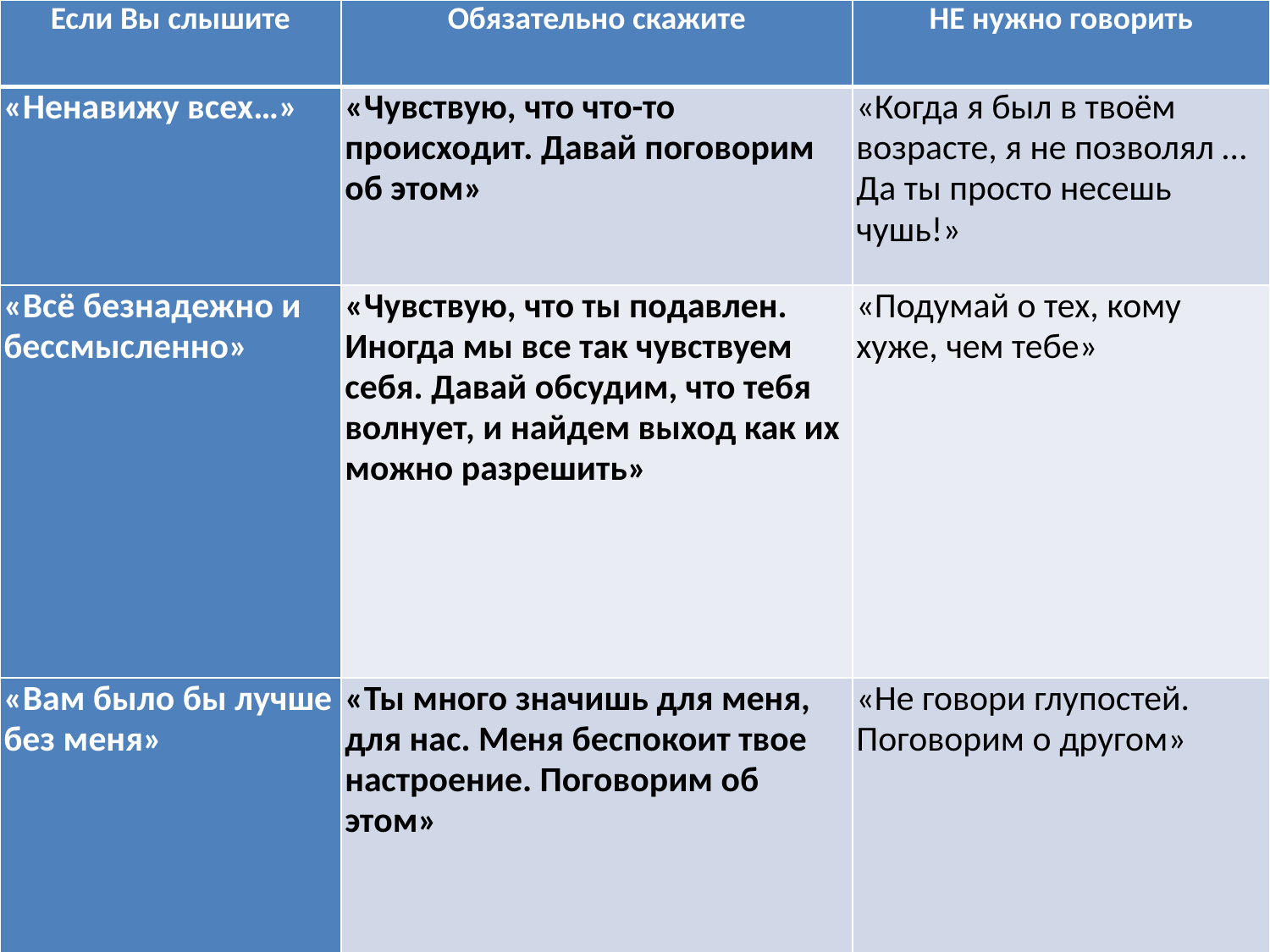

| Если Вы слышите | Обязательно скажите | НЕ нужно говорить |
| --- | --- | --- |
| «Ненавижу всех…» | «Чувствую, что что-то происходит. Давай поговорим об этом» | «Когда я был в твоём возрасте, я не позволял … Да ты просто несешь чушь!» |
| «Всё безнадежно и бессмысленно» | «Чувствую, что ты подавлен. Иногда мы все так чувствуем себя. Давай обсудим, что тебя волнует, и найдем выход как их можно разрешить» | «Подумай о тех, кому хуже, чем тебе» |
| «Вам было бы лучше без меня» | «Ты много значишь для меня, для нас. Меня беспокоит твое настроение. Поговорим об этом» | «Не говори глупостей. Поговорим о другом» |
#